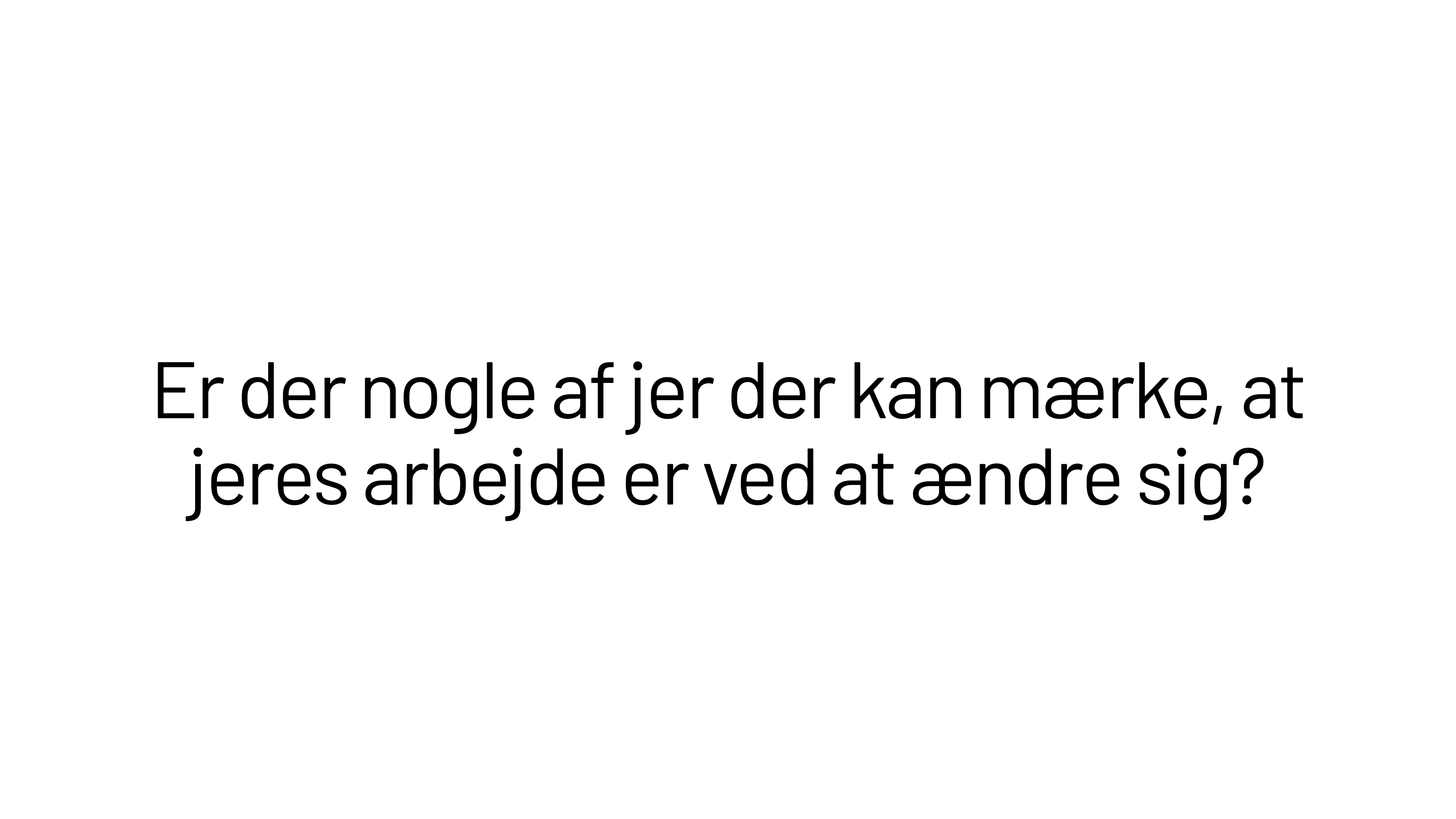

# Er der nogle af jer der kan mærke, at jeres arbejde er ved at ændre sig?